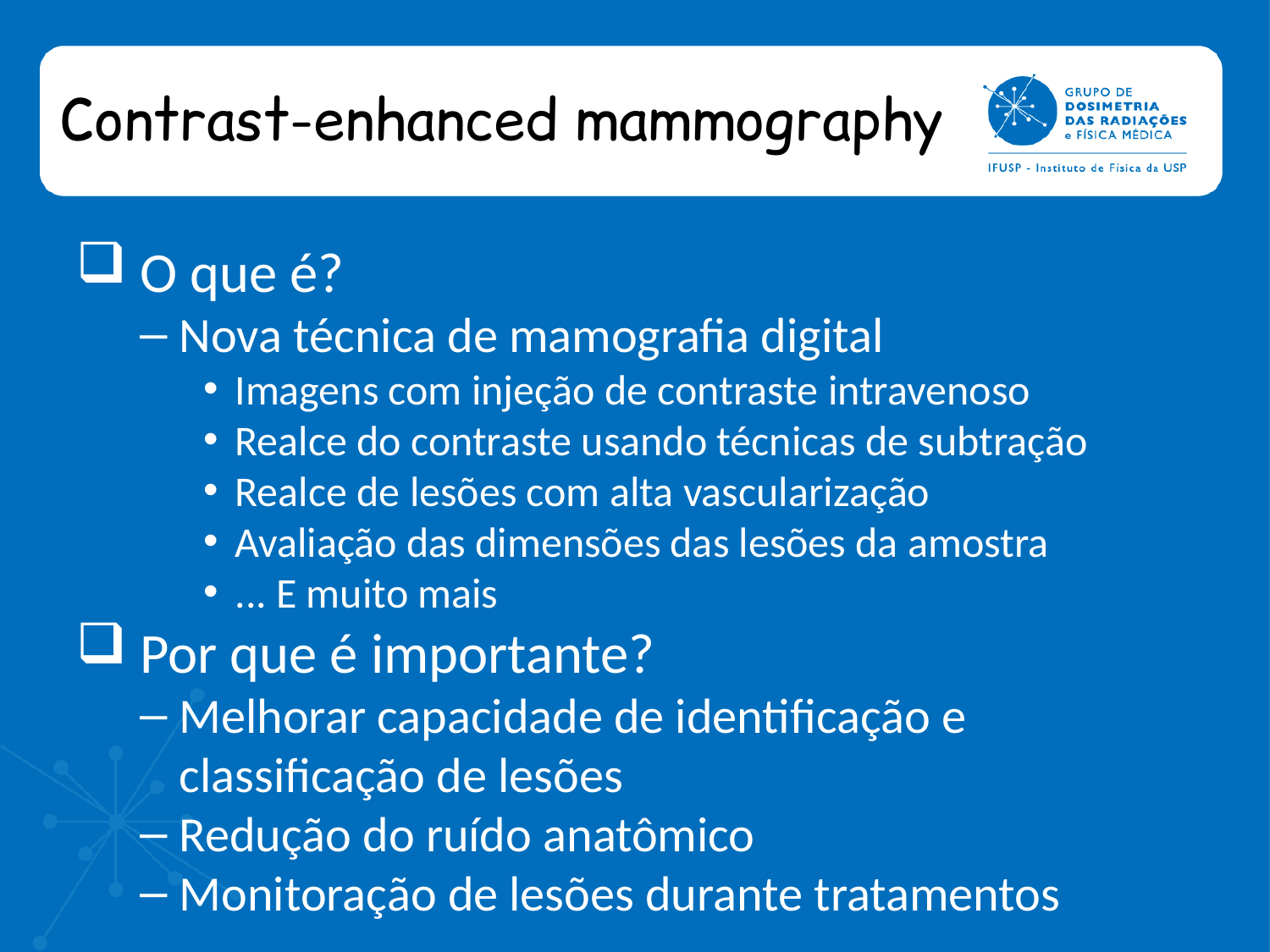

# Contrast-enhanced mammography
O que é?
Nova técnica de mamografia digital
Imagens com injeção de contraste intravenoso
Realce do contraste usando técnicas de subtração
Realce de lesões com alta vascularização
Avaliação das dimensões das lesões da amostra
... E muito mais
Por que é importante?
Melhorar capacidade de identificação e classificação de lesões
Redução do ruído anatômico
Monitoração de lesões durante tratamentos